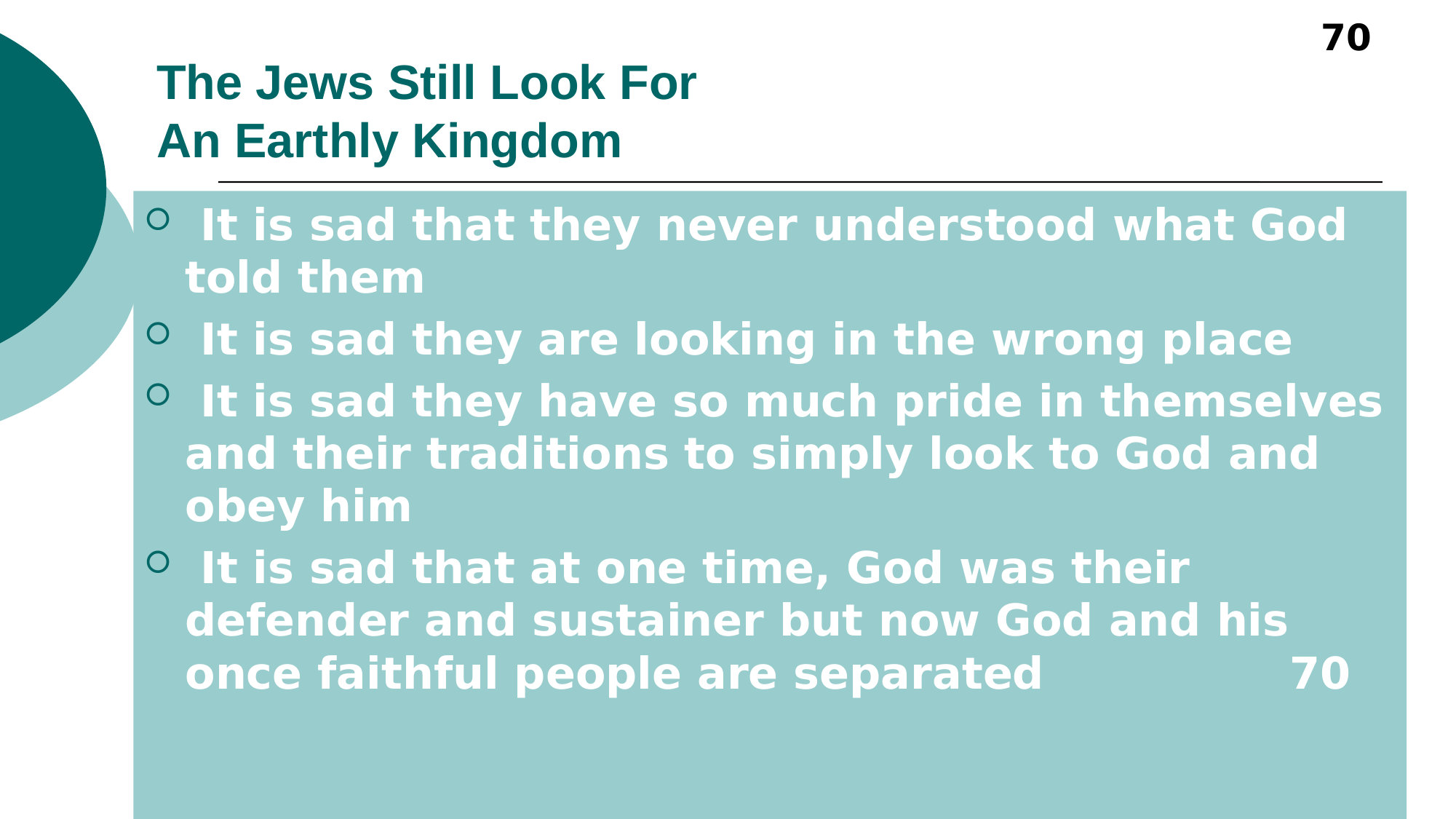

70
# The Jews Still Look For An Earthly Kingdom
 It is sad that they never understood what God told them
 It is sad they are looking in the wrong place
 It is sad they have so much pride in themselves and their traditions to simply look to God and obey him
 It is sad that at one time, God was their defender and sustainer but now God and his once faithful people are separated                70